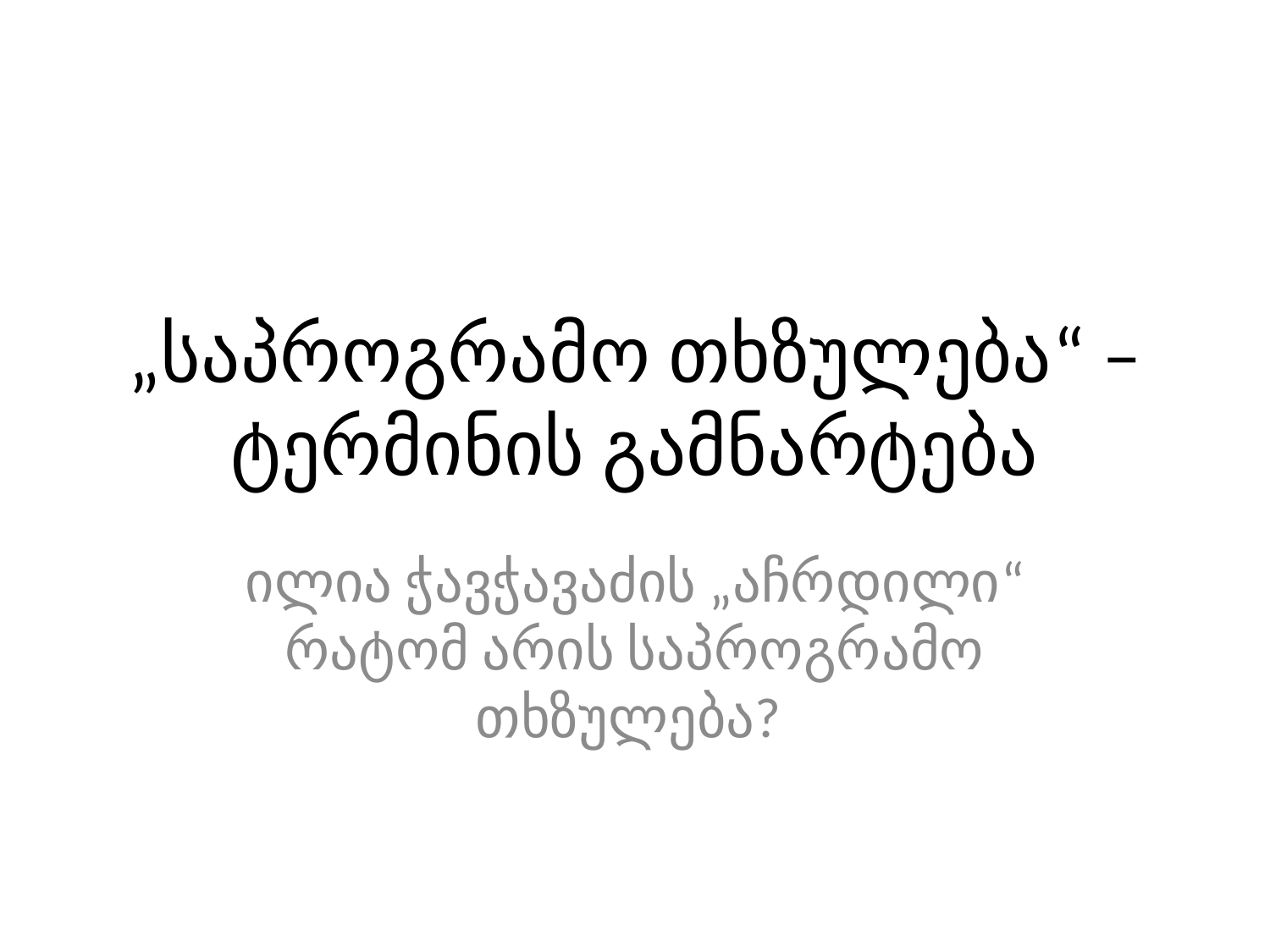

# „საპროგრამო თხზულება“ – ტერმინის გამნარტება
ილია ჭავჭავაძის „აჩრდილი“ რატომ არის საპროგრამო თხზულება?